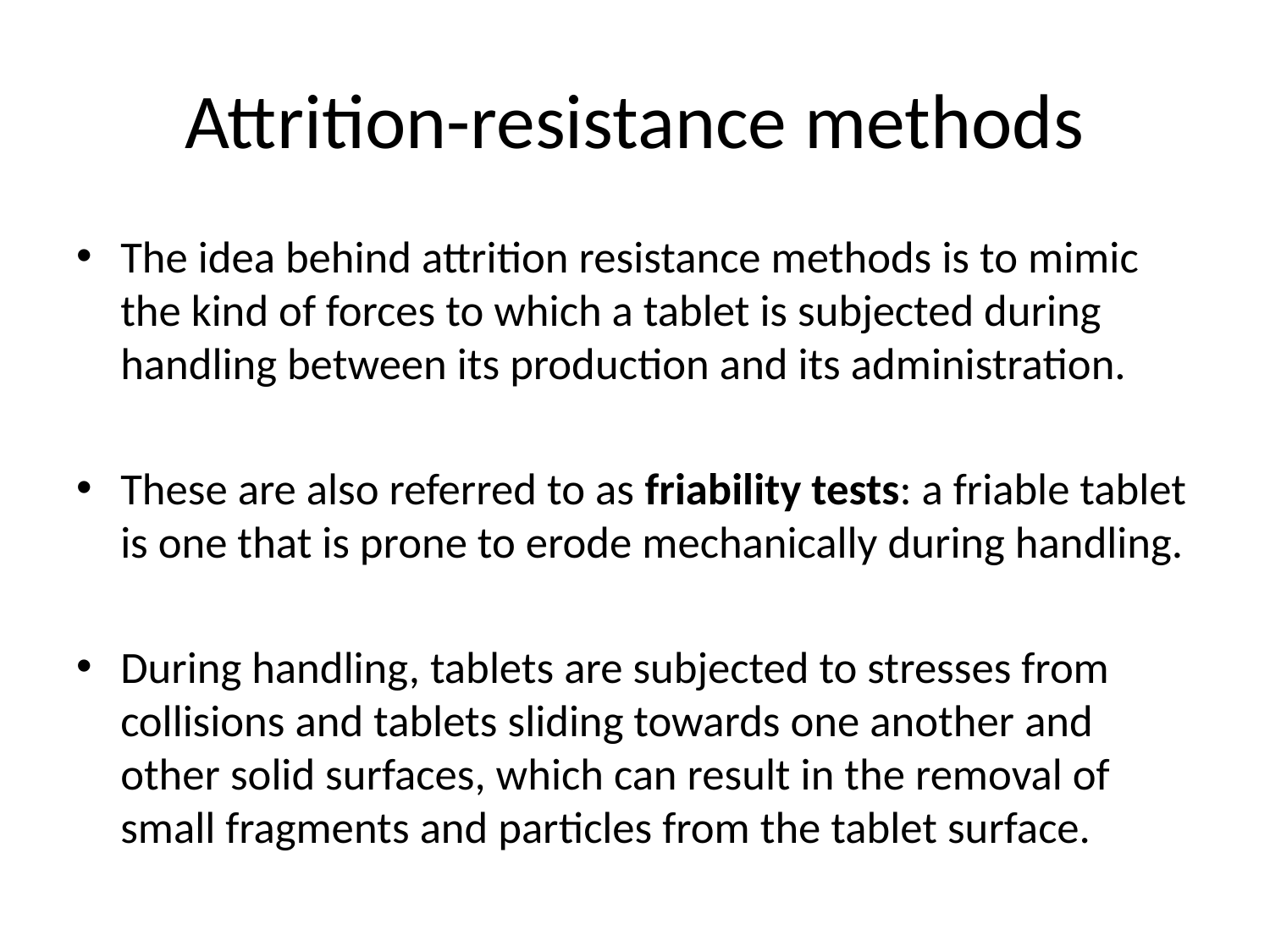

# Attrition-resistance methods
The idea behind attrition resistance methods is to mimic the kind of forces to which a tablet is subjected during handling between its production and its administration.

These are also referred to as friability tests: a friable tablet is one that is prone to erode mechanically during handling.

During handling, tablets are subjected to stresses from collisions and tablets sliding towards one another and other solid surfaces, which can result in the removal of small fragments and particles from the tablet surface.